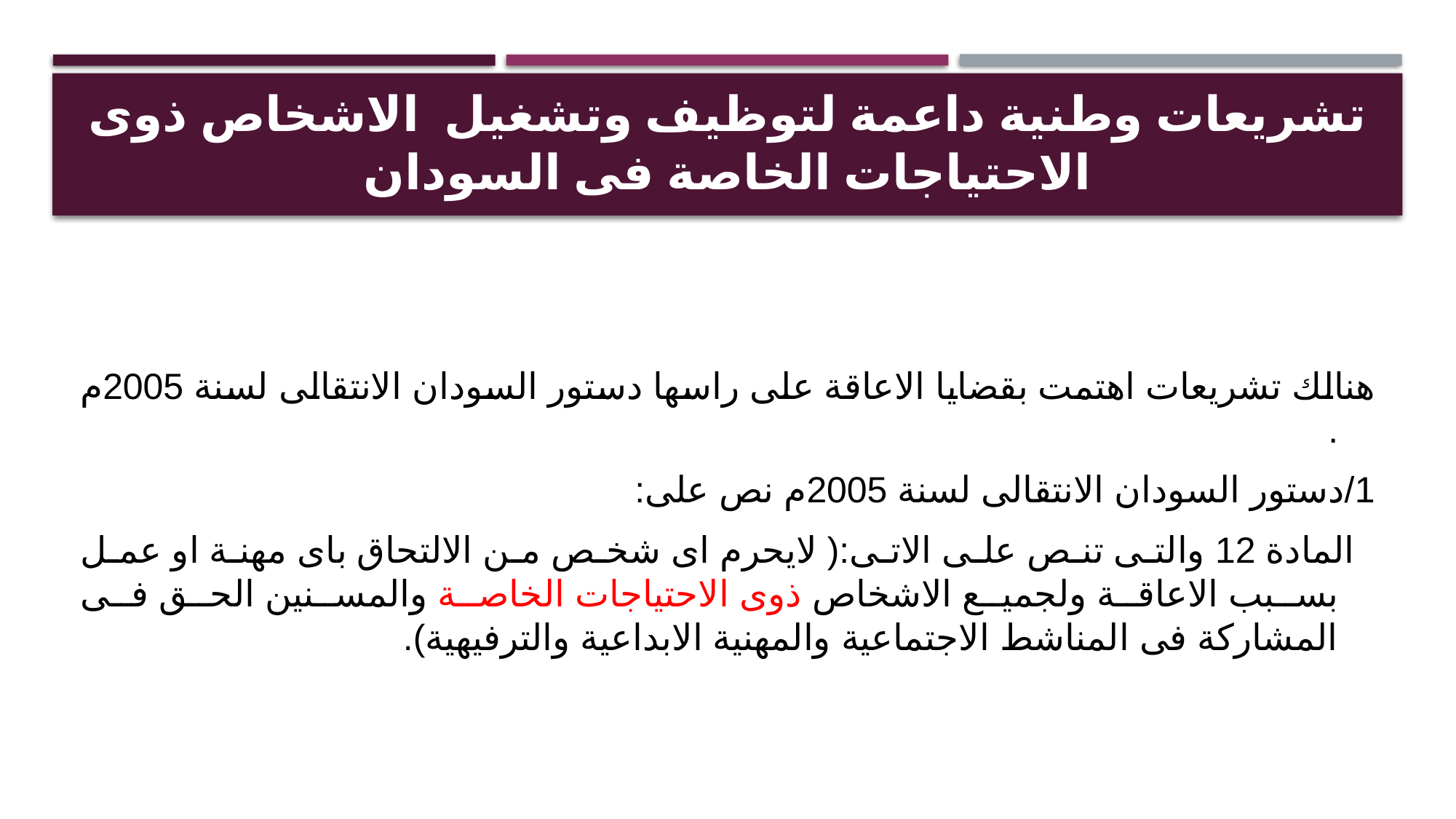

# تشريعات وطنية داعمة لتوظيف وتشغيل  الاشخاص ذوى الاحتياجات الخاصة فى السودان

هنالك تشريعات اهتمت بقضايا الاعاقة على راسها دستور السودان الانتقالى لسنة 2005م .
1/دستور السودان الانتقالى لسنة 2005م نص على:
  المادة 12 والتى تنص على الاتى:( لايحرم اى شخص من الالتحاق باى مهنة او عمل بسبب الاعاقة ولجميع الاشخاص ذوى الاحتياجات الخاصة والمسنين الحق فى المشاركة فى المناشط الاجتماعية والمهنية الابداعية والترفيهية).